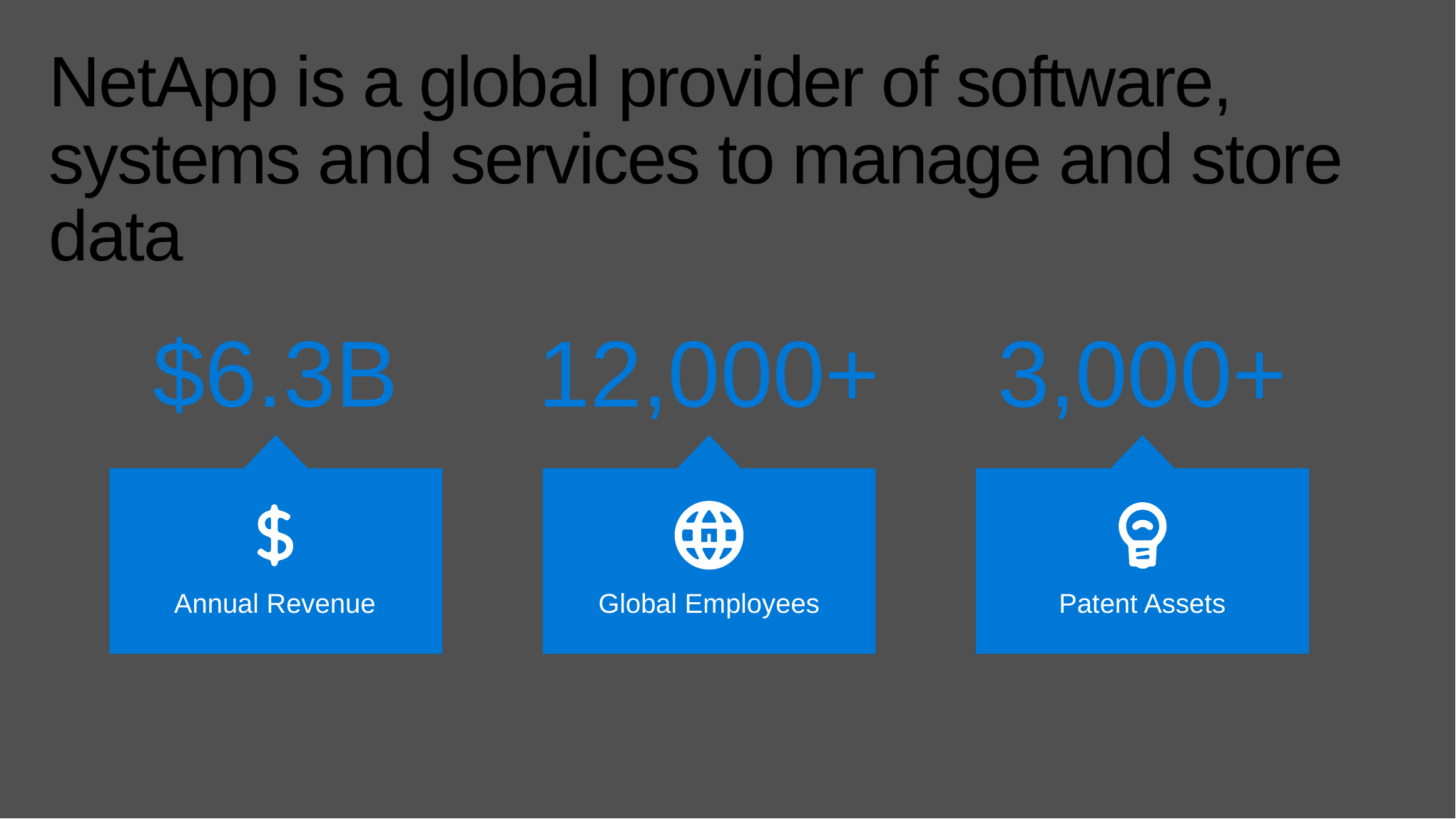

# NetApp is a global provider of software, systems and services to manage and store data
$6.3B

Annual Revenue
12,000+

Global Employees
3,000+

Patent Assets